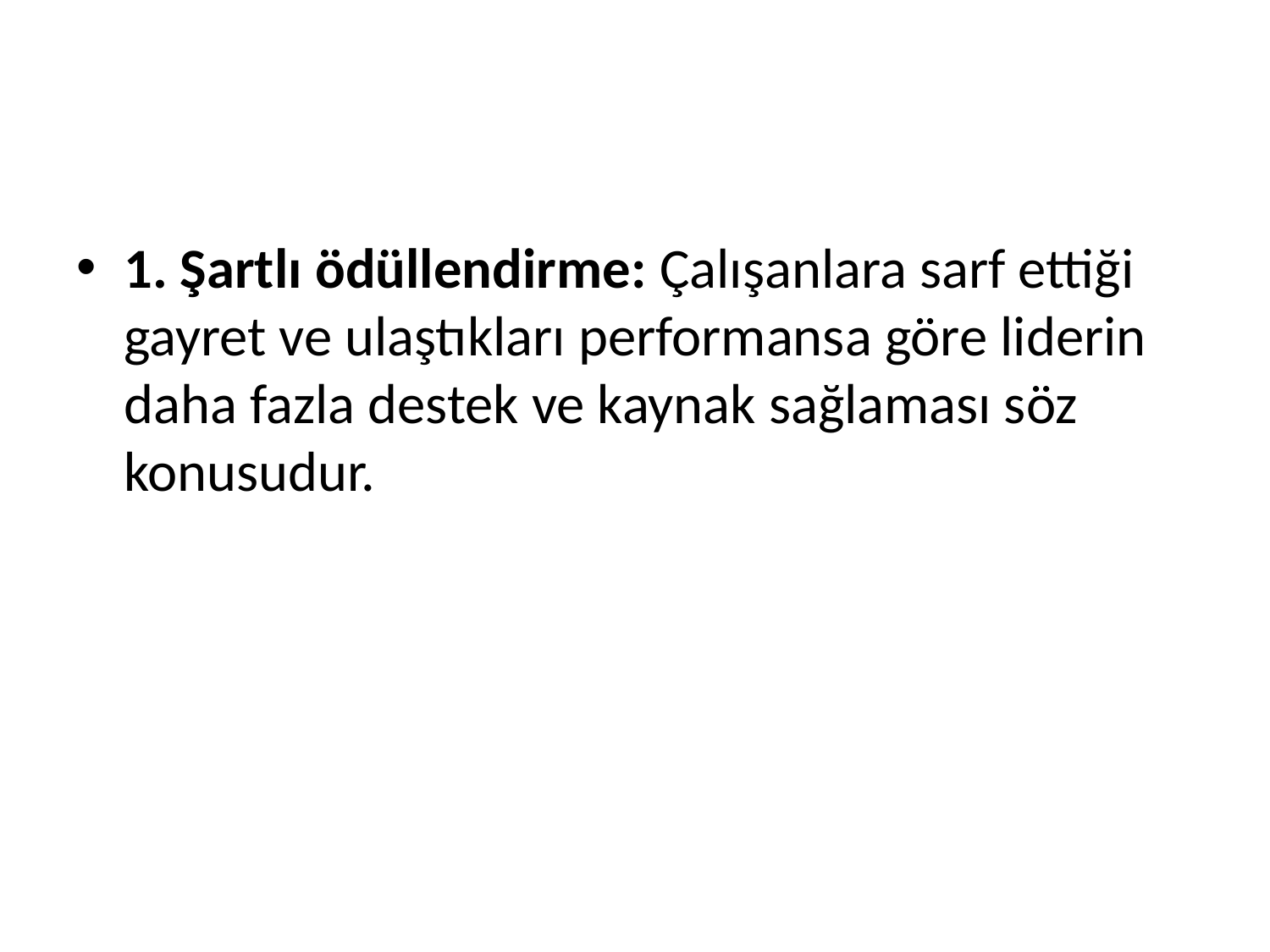

#
1. Şartlı ödüllendirme: Çalışanlara sarf ettiği gayret ve ulaştıkları performansa göre liderin daha fazla destek ve kaynak sağlaması söz konusudur.